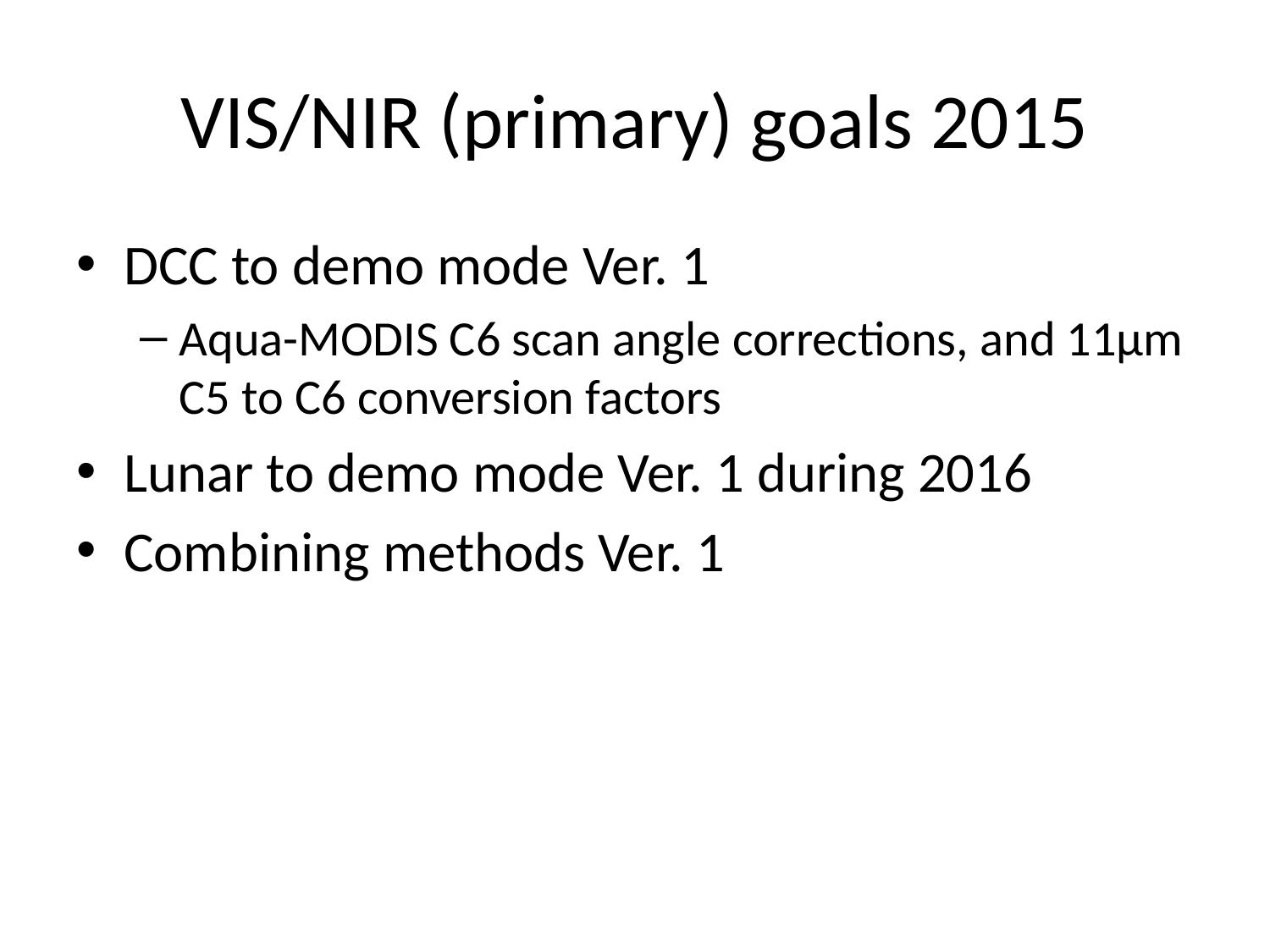

# VIS/NIR (primary) goals 2015
DCC to demo mode Ver. 1
Aqua-MODIS C6 scan angle corrections, and 11µm C5 to C6 conversion factors
Lunar to demo mode Ver. 1 during 2016
Combining methods Ver. 1